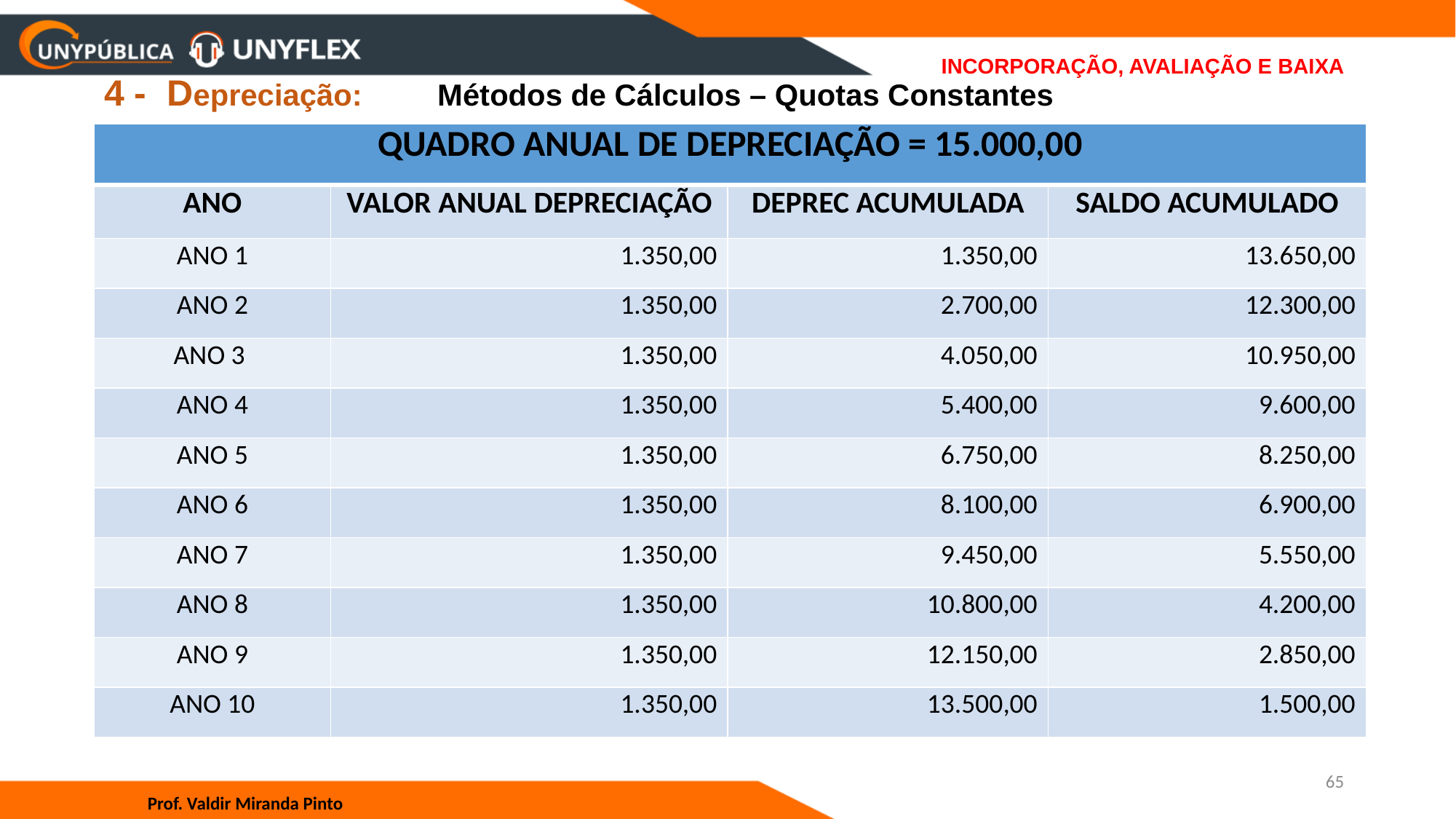

# INCORPORAÇÃO, AVALIAÇÃO E BAIXA
4 -  Depreciação:         Métodos de Cálculos – Quotas Constantes
| QUADRO ANUAL DE DEPRECIAÇÃO = 15.000,00 |  |  |  |
| --- | --- | --- | --- |
| ANO | VALOR ANUAL DEPRECIAÇÃO | DEPREC ACUMULADA | SALDO ACUMULADO |
| ANO 1 | 1.350,00 | 1.350,00 | 13.650,00 |
| ANO 2 | 1.350,00 | 2.700,00 | 12.300,00 |
| ANO 3 | 1.350,00 | 4.050,00 | 10.950,00 |
| ANO 4 | 1.350,00 | 5.400,00 | 9.600,00 |
| ANO 5 | 1.350,00 | 6.750,00 | 8.250,00 |
| ANO 6 | 1.350,00 | 8.100,00 | 6.900,00 |
| ANO 7 | 1.350,00 | 9.450,00 | 5.550,00 |
| ANO 8 | 1.350,00 | 10.800,00 | 4.200,00 |
| ANO 9 | 1.350,00 | 12.150,00 | 2.850,00 |
| ANO 10 | 1.350,00 | 13.500,00 | 1.500,00 |

65
Prof. Valdir Miranda Pinto